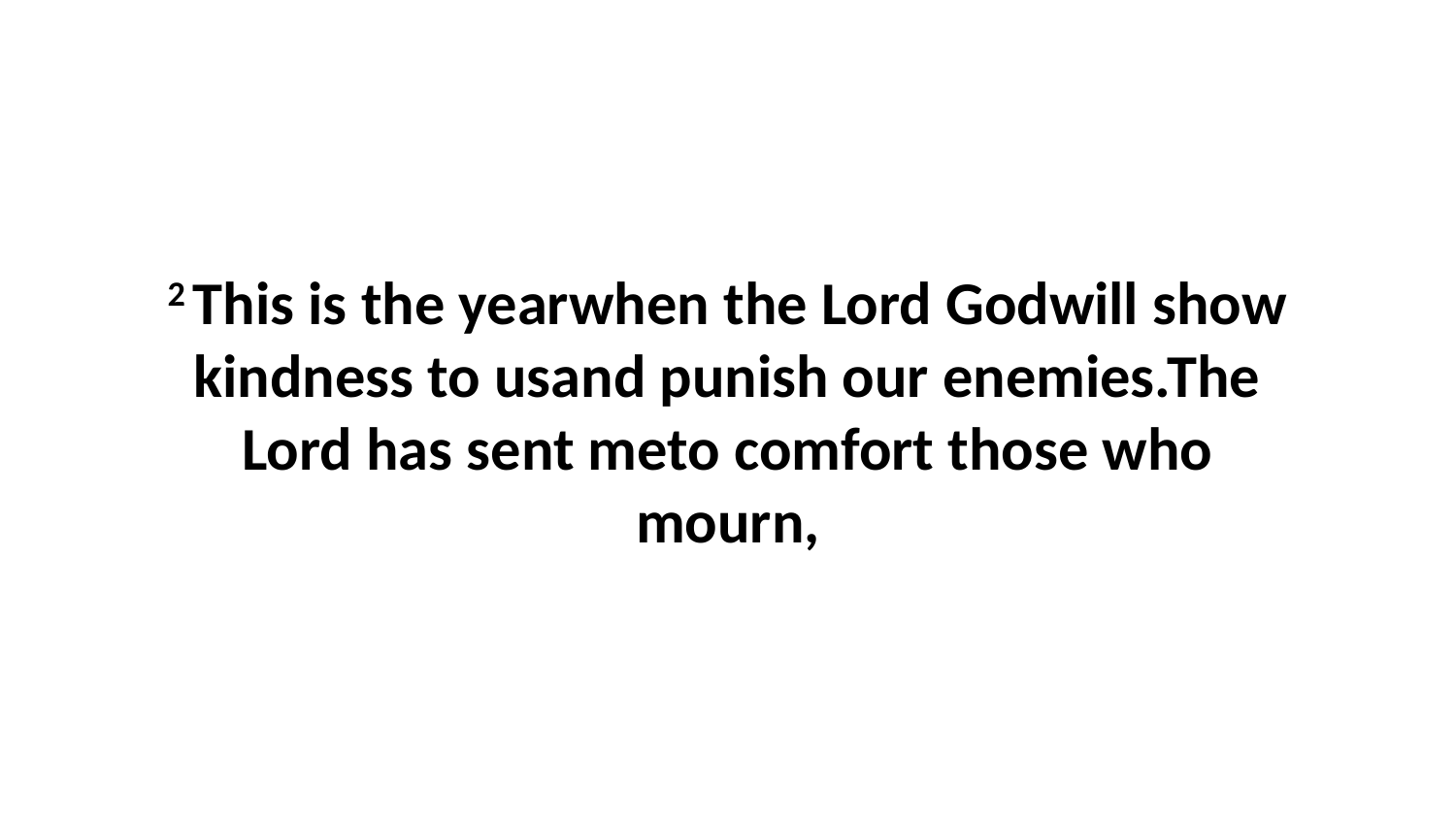

2 This is the yearwhen the Lord Godwill show kindness to usand punish our enemies.The Lord has sent meto comfort those who mourn,